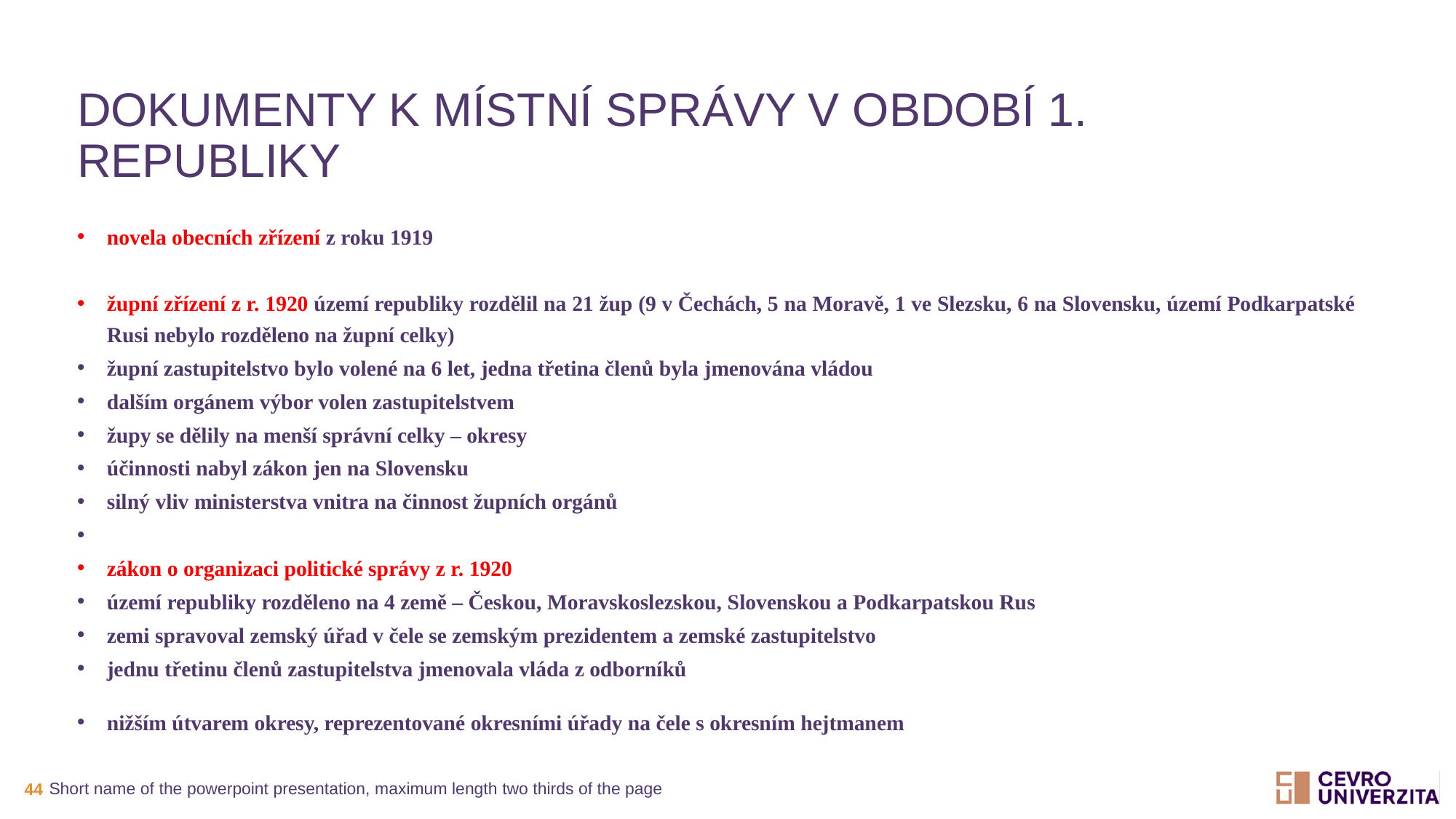

# Dokumenty k místní správy v období 1. republiky
novela obecních zřízení z roku 1919

župní zřízení z r. 1920 území republiky rozdělil na 21 žup (9 v Čechách, 5 na Moravě, 1 ve Slezsku, 6 na Slovensku, území Podkarpatské Rusi nebylo rozděleno na župní celky)
župní zastupitelstvo bylo volené na 6 let, jedna třetina členů byla jmenována vládou
dalším orgánem výbor volen zastupitelstvem
župy se dělily na menší správní celky – okresy
účinnosti nabyl zákon jen na Slovensku
silný vliv ministerstva vnitra na činnost župních orgánů

zákon o organizaci politické správy z r. 1920
území republiky rozděleno na 4 země – Českou, Moravskoslezskou, Slovenskou a Podkarpatskou Rus
zemi spravoval zemský úřad v čele se zemským prezidentem a zemské zastupitelstvo
jednu třetinu členů zastupitelstva jmenovala vláda z odborníků

nižším útvarem okresy, reprezentované okresními úřady na čele s okresním hejtmanem

Short name of the powerpoint presentation, maximum length two thirds of the page
44